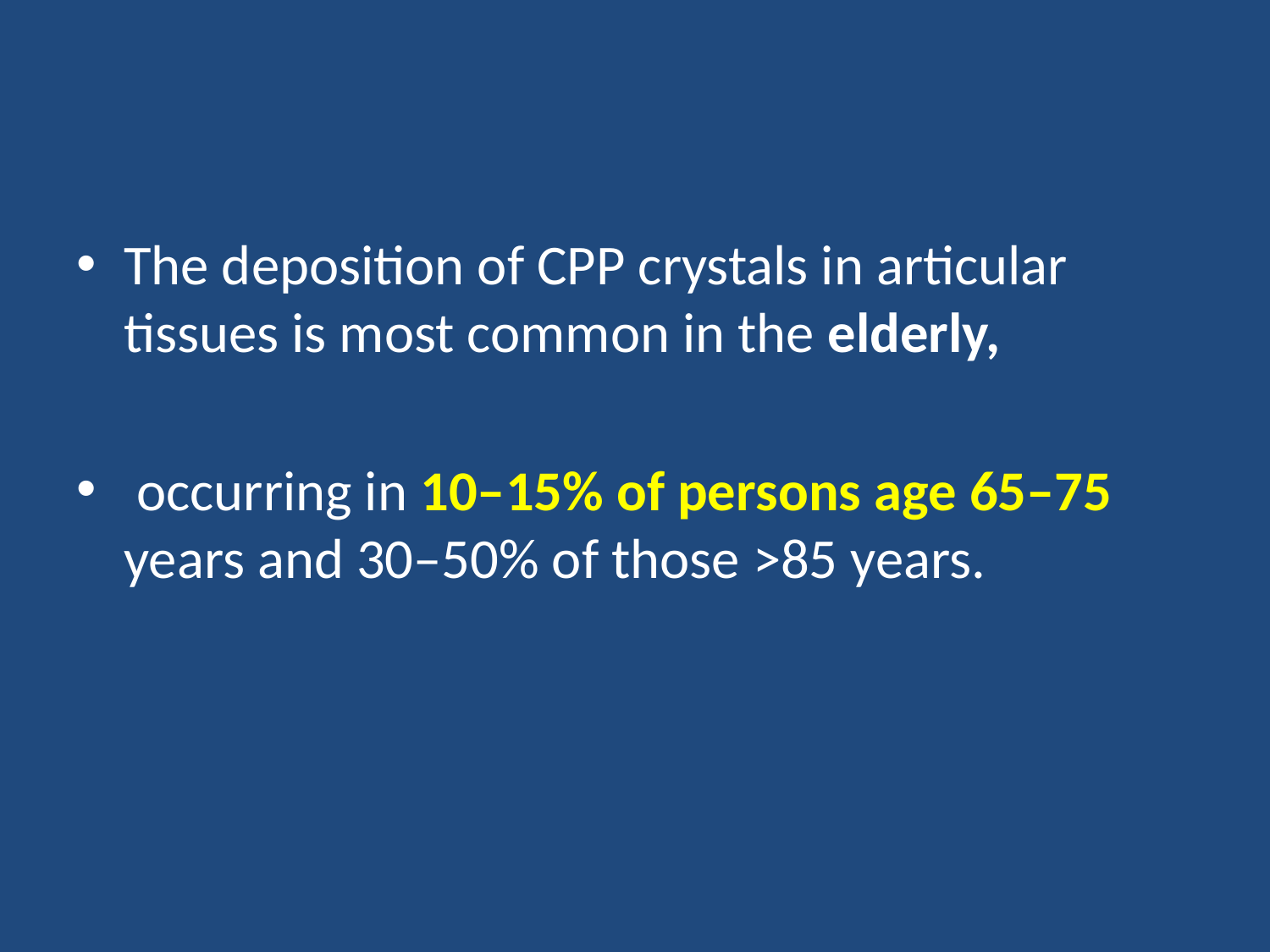

#
The deposition of CPP crystals in articular tissues is most common in the elderly,

 occurring in 10–15% of persons age 65–75 years and 30–50% of those >85 years.